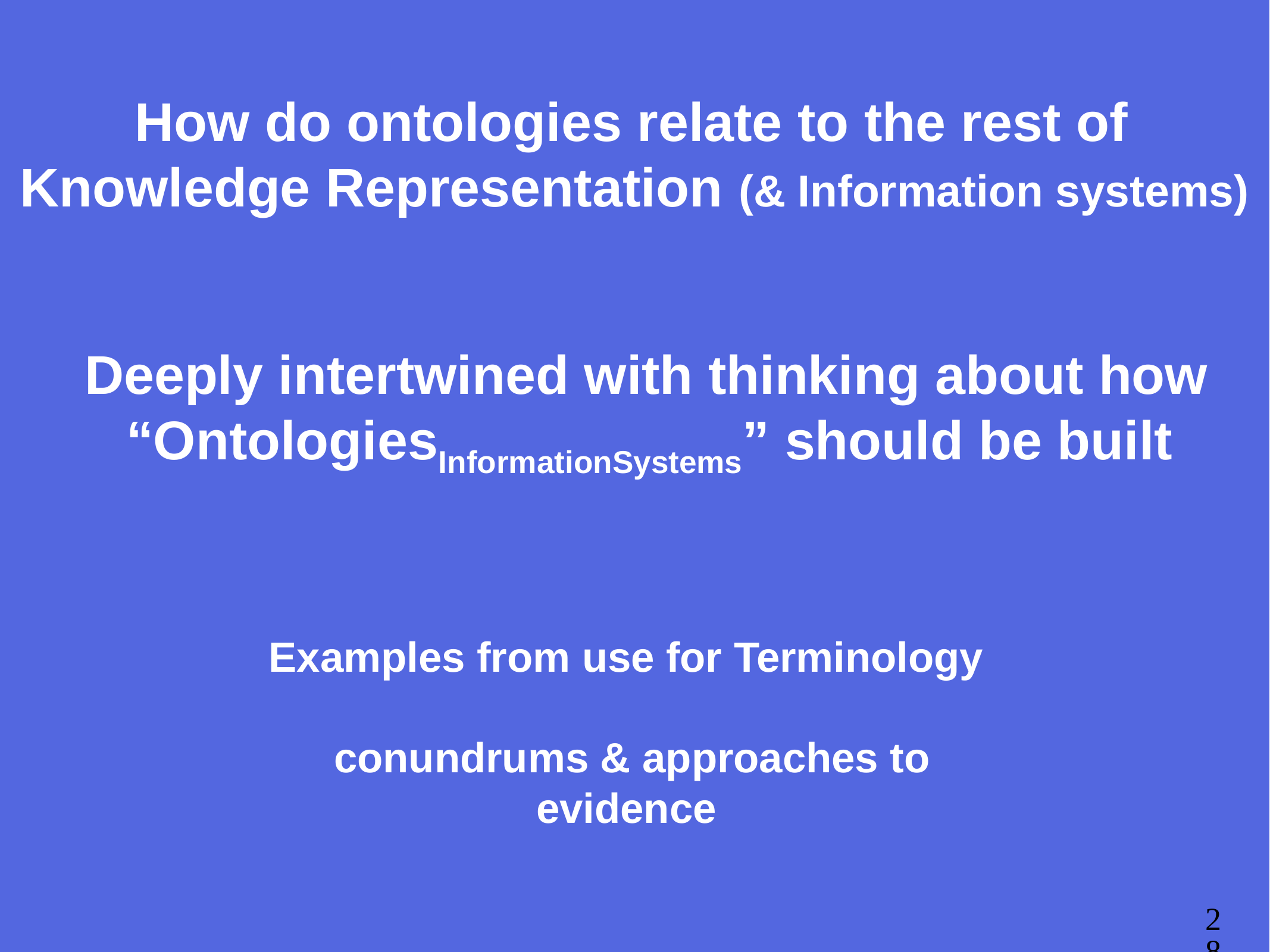

How do ontologies relate to the rest of Knowledge Representation (& Information systems)
# Deeply intertwined with thinking about how “OntologiesInformationSystems” should be built
Examples from use for Terminology
 conundrums & approaches to
evidence
28